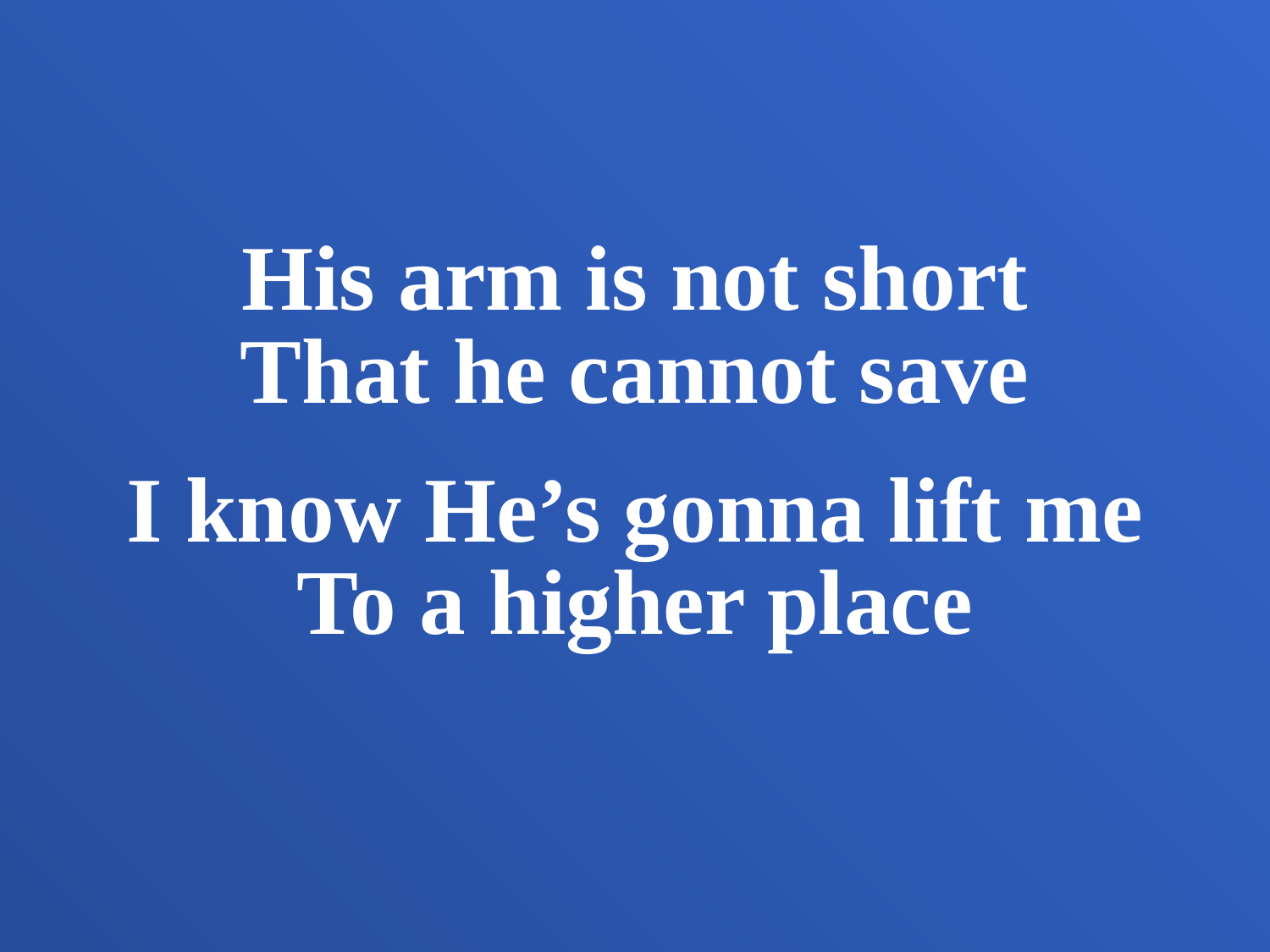

His arm is not short
That he cannot save
I know He’s gonna lift me
To a higher place